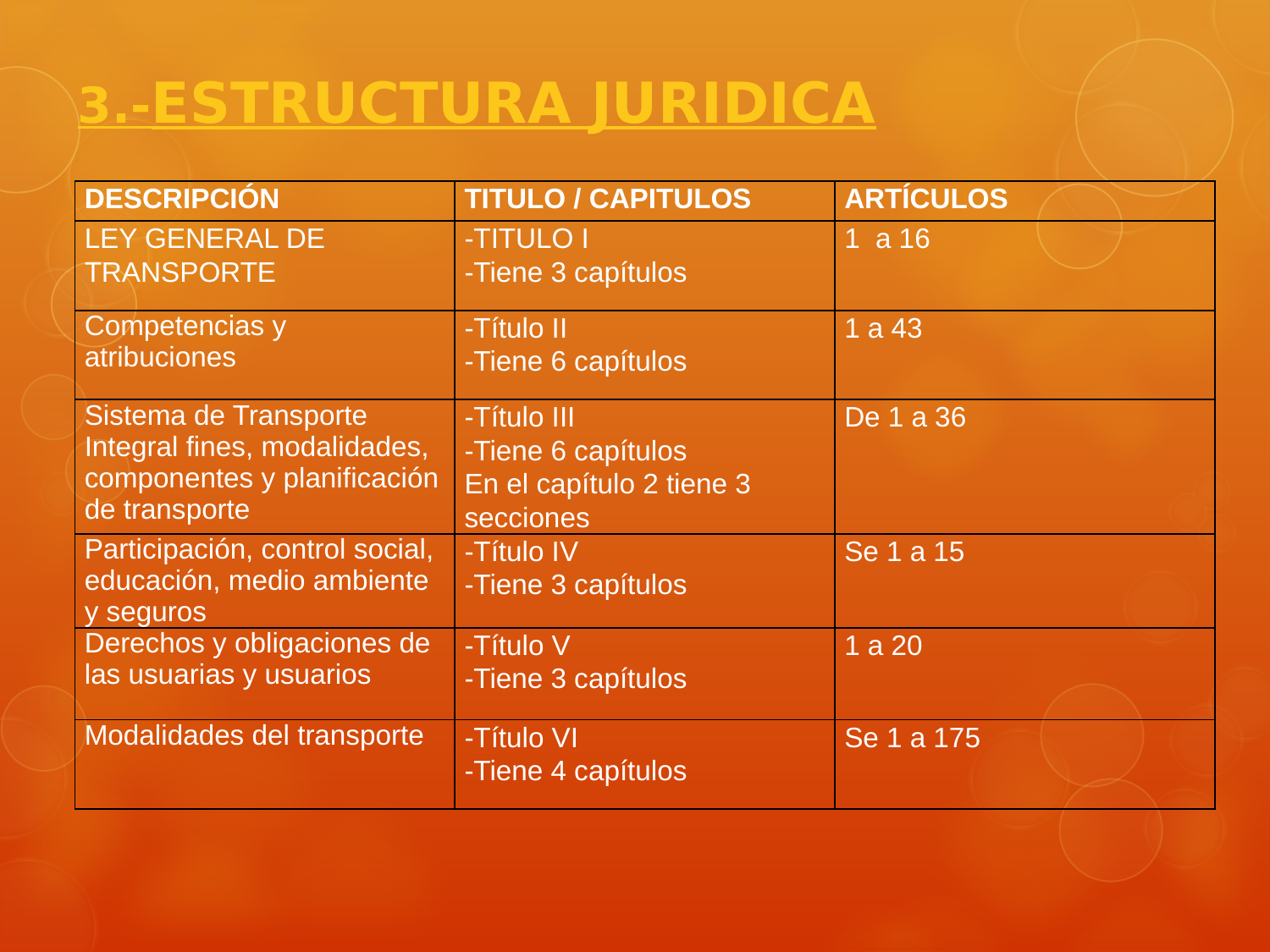

# 3.-ESTRUCTURA JURIDICA
| DESCRIPCIÓN | TITULO / CAPITULOS | ARTÍCULOS |
| --- | --- | --- |
| LEY GENERAL DE TRANSPORTE | -TITULO I -Tiene 3 capítulos | 1 a 16 |
| Competencias y atribuciones | -Título II -Tiene 6 capítulos | 1 a 43 |
| Sistema de Transporte Integral fines, modalidades, componentes y planificación de transporte | -Título III -Tiene 6 capítulos En el capítulo 2 tiene 3 secciones | De 1 a 36 |
| Participación, control social, educación, medio ambiente y seguros | -Título IV -Tiene 3 capítulos | Se 1 a 15 |
| Derechos y obligaciones de las usuarias y usuarios | -Título V -Tiene 3 capítulos | 1 a 20 |
| Modalidades del transporte | -Título VI -Tiene 4 capítulos | Se 1 a 175 |